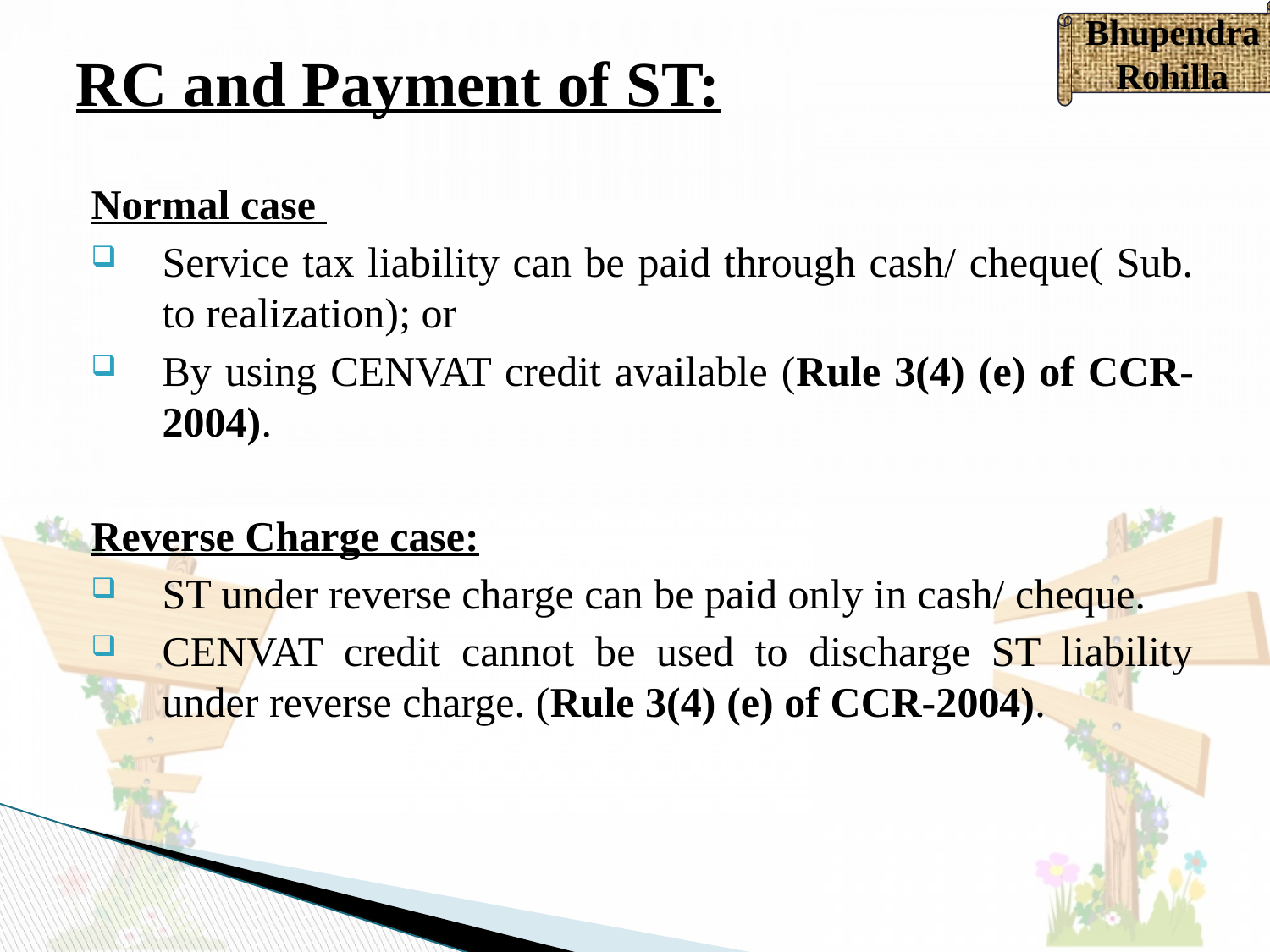

Bhupendra Rohilla
# RC and Payment of ST:
Normal case
Service tax liability can be paid through cash/ cheque( Sub. to realization); or
By using CENVAT credit available (Rule 3(4) (e) of CCR-2004).

Reverse Charge case:
ST under reverse charge can be paid only in cash/ cheque.
CENVAT credit cannot be used to discharge ST liability under reverse charge. (Rule 3(4) (e) of CCR-2004).